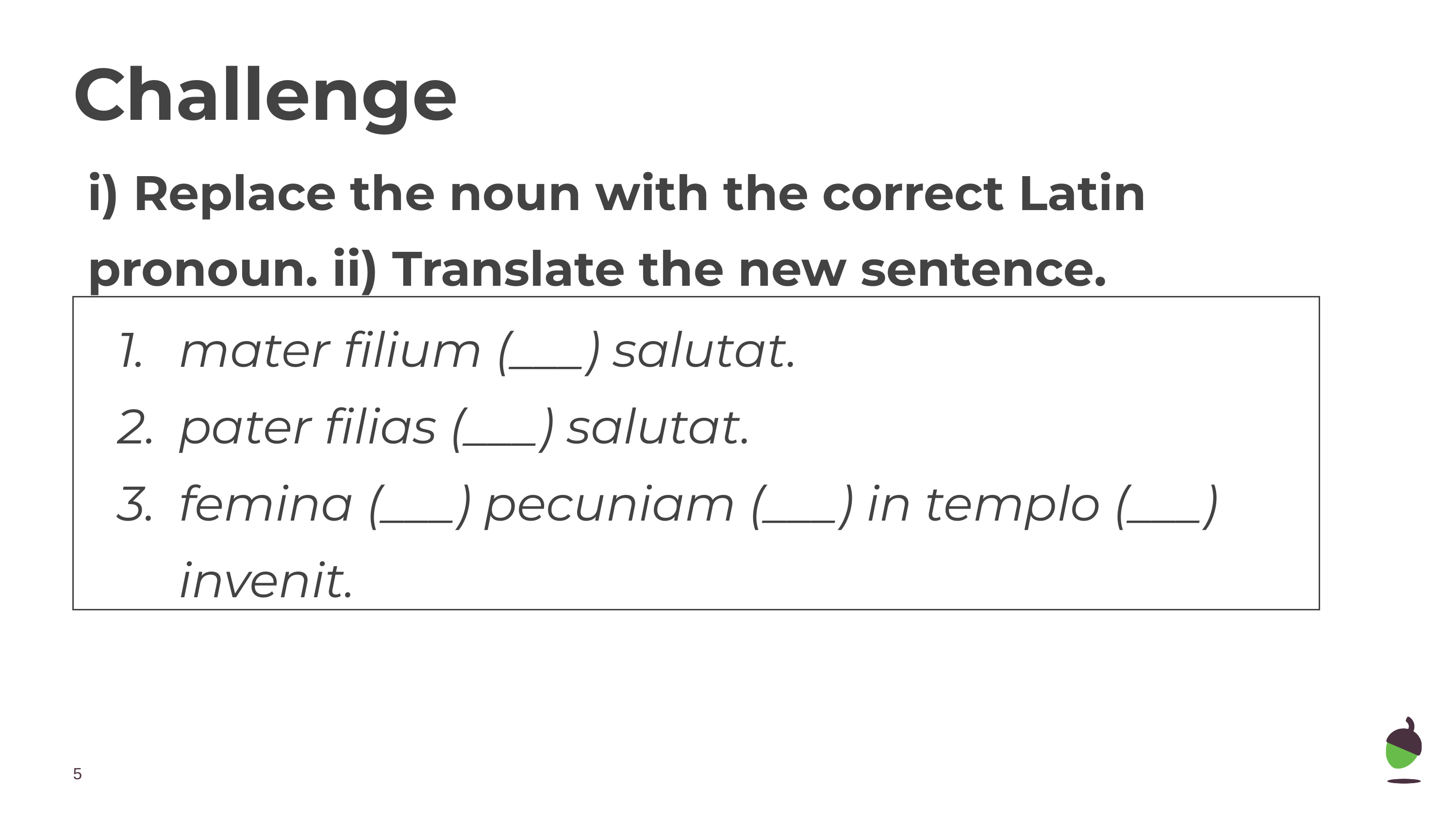

# Challenge
i) Replace the noun with the correct Latin pronoun. ii) Translate the new sentence.
| mater filium (\_\_\_) salutat. pater filias (\_\_\_) salutat. femina (\_\_\_) pecuniam (\_\_\_) in templo (\_\_\_) invenit. |
| --- |
5